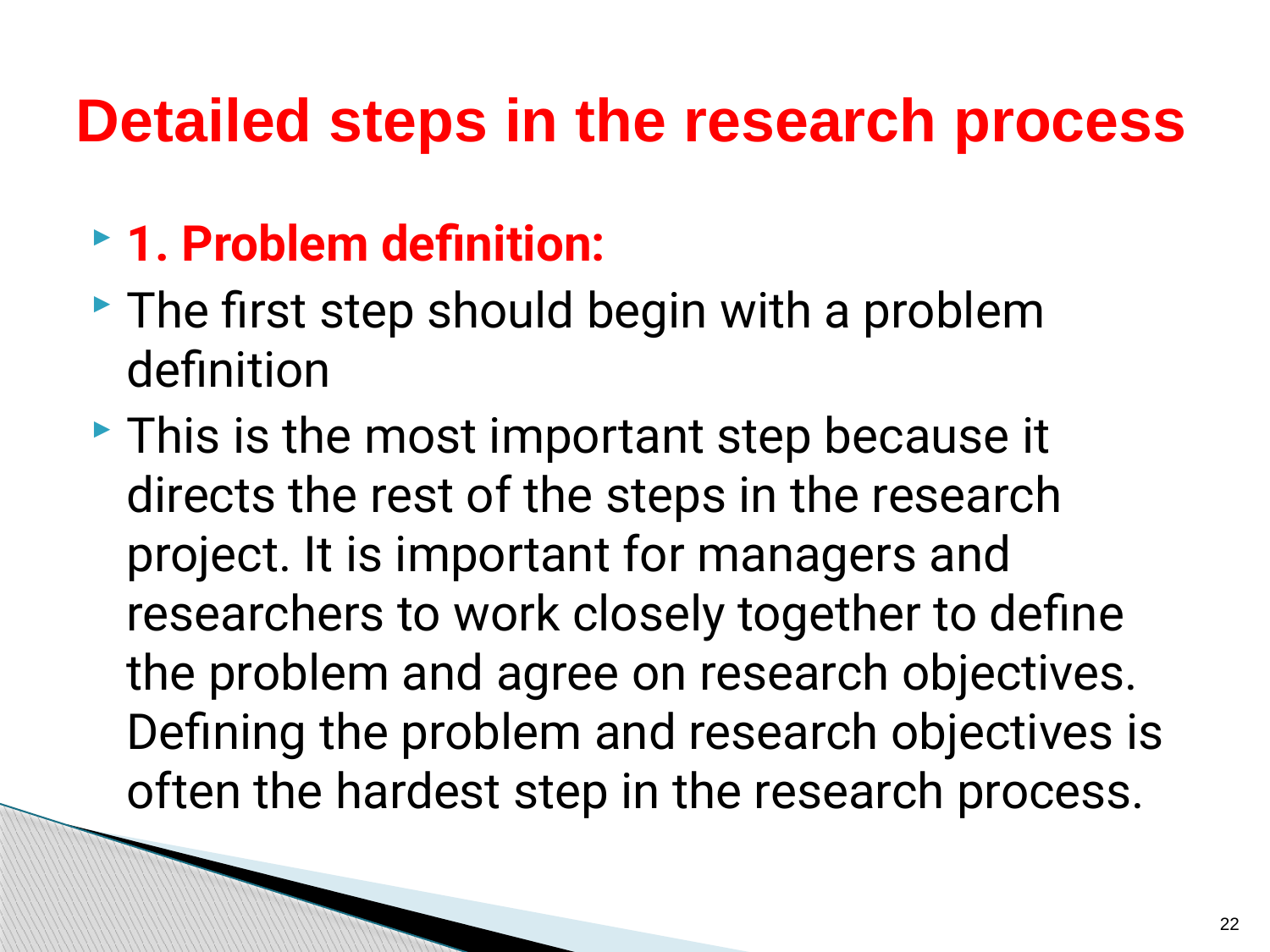

# Detailed steps in the research process
1. Problem definition:
The first step should begin with a problem definition
This is the most important step because it directs the rest of the steps in the research project. It is important for managers and researchers to work closely together to define the problem and agree on research objectives. Defining the problem and research objectives is often the hardest step in the research process.
22